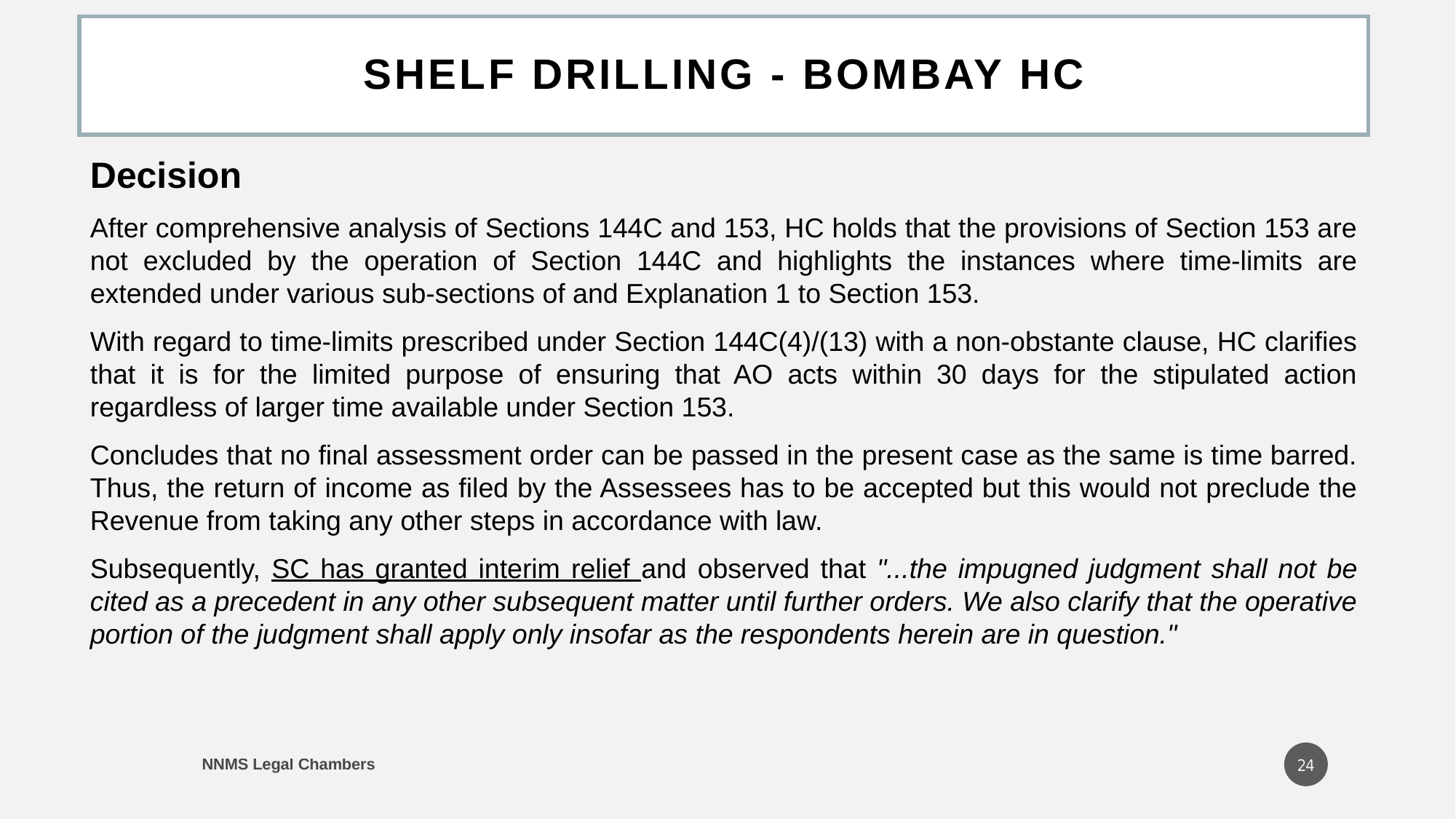

# Shelf Drilling - Bombay HC
Decision
After comprehensive analysis of Sections 144C and 153, HC holds that the provisions of Section 153 are not excluded by the operation of Section 144C and highlights the instances where time-limits are extended under various sub-sections of and Explanation 1 to Section 153.
With regard to time-limits prescribed under Section 144C(4)/(13) with a non-obstante clause, HC clarifies that it is for the limited purpose of ensuring that AO acts within 30 days for the stipulated action regardless of larger time available under Section 153.
Concludes that no final assessment order can be passed in the present case as the same is time barred. Thus, the return of income as filed by the Assessees has to be accepted but this would not preclude the Revenue from taking any other steps in accordance with law.
Subsequently, SC has granted interim relief and observed that "...the impugned judgment shall not be cited as a precedent in any other subsequent matter until further orders. We also clarify that the operative portion of the judgment shall apply only insofar as the respondents herein are in question."

24
NNMS Legal Chambers